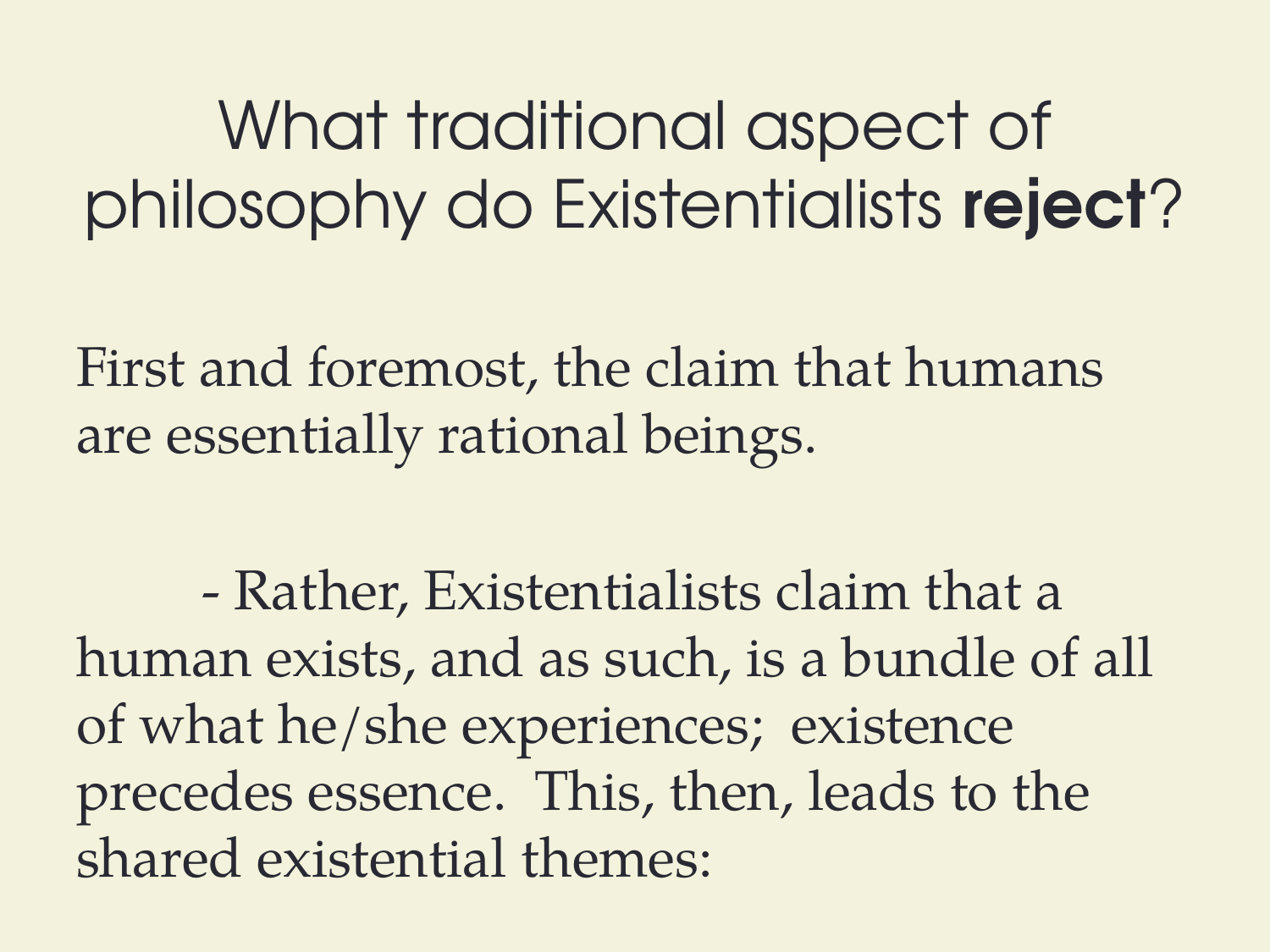

# What traditional aspect of philosophy do Existentialists reject?
First and foremost, the claim that humans are essentially rational beings.

	- Rather, Existentialists claim that a human exists, and as such, is a bundle of all of what he/she experiences;  existence precedes essence.  This, then, leads to the shared existential themes: